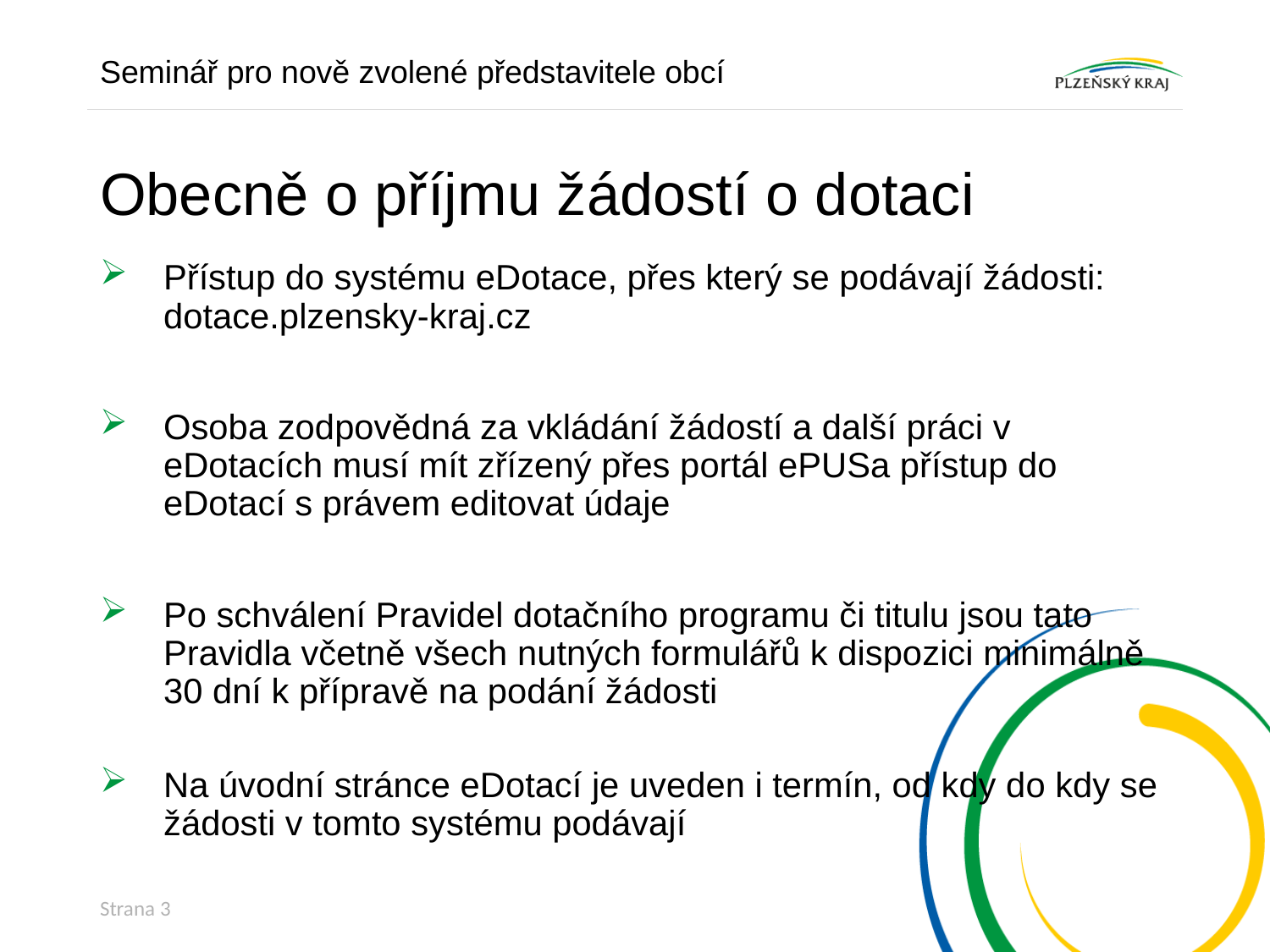

Seminář pro nově zvolené představitele obcí
# Obecně o příjmu žádostí o dotaci
Přístup do systému eDotace, přes který se podávají žádosti: dotace.plzensky-kraj.cz

Osoba zodpovědná za vkládání žádostí a další práci v eDotacích musí mít zřízený přes portál ePUSa přístup do eDotací s právem editovat údaje

Po schválení Pravidel dotačního programu či titulu jsou tato Pravidla včetně všech nutných formulářů k dispozici minimálně 30 dní k přípravě na podání žádosti
Na úvodní stránce eDotací je uveden i termín, od kdy do kdy se žádosti v tomto systému podávají
Strana 3